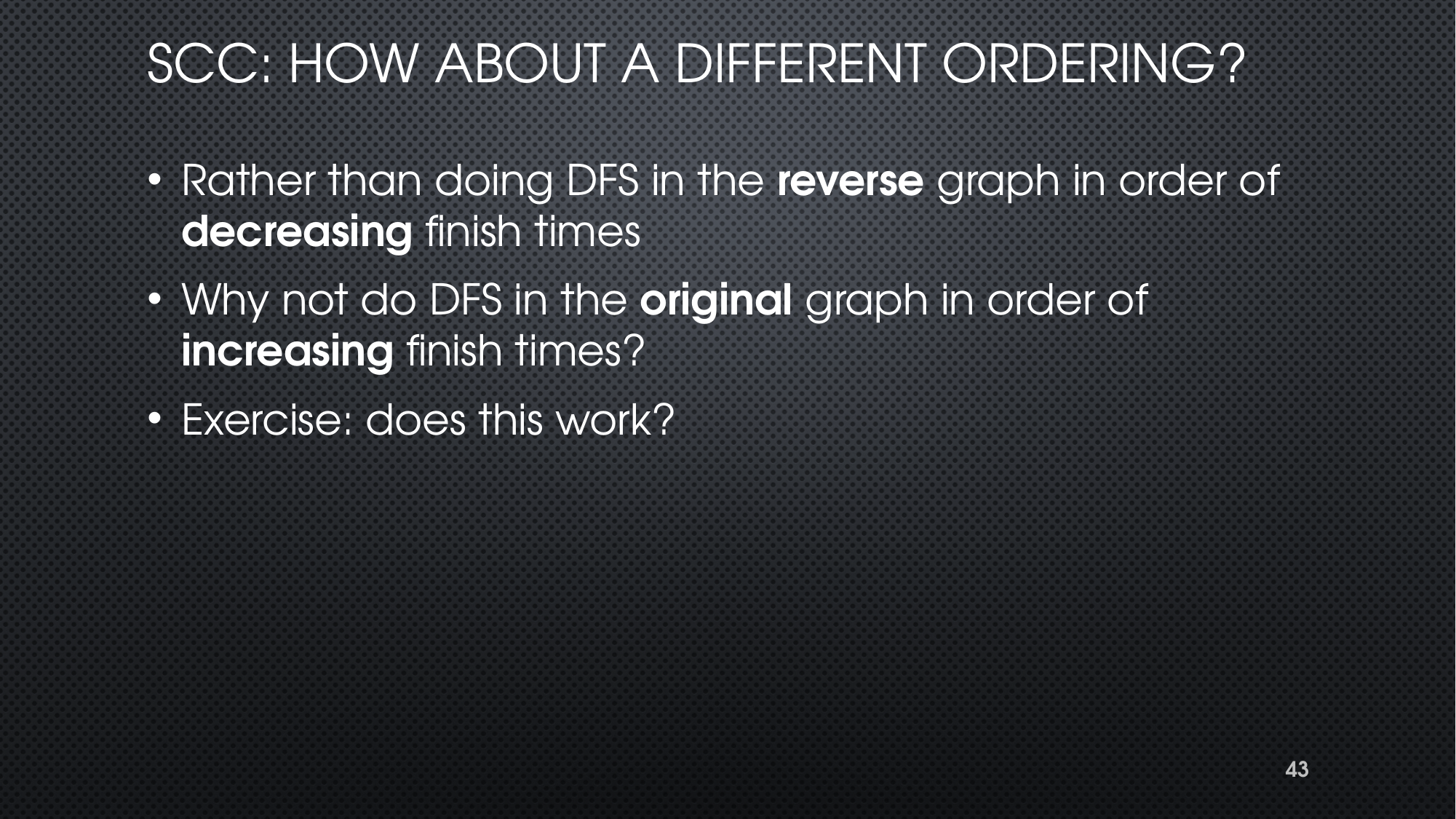

# SCC: How about a different ordering?
Rather than doing DFS in the reverse graph in order of decreasing finish times
Why not do DFS in the original graph in order of increasing finish times?
Exercise: does this work?
43